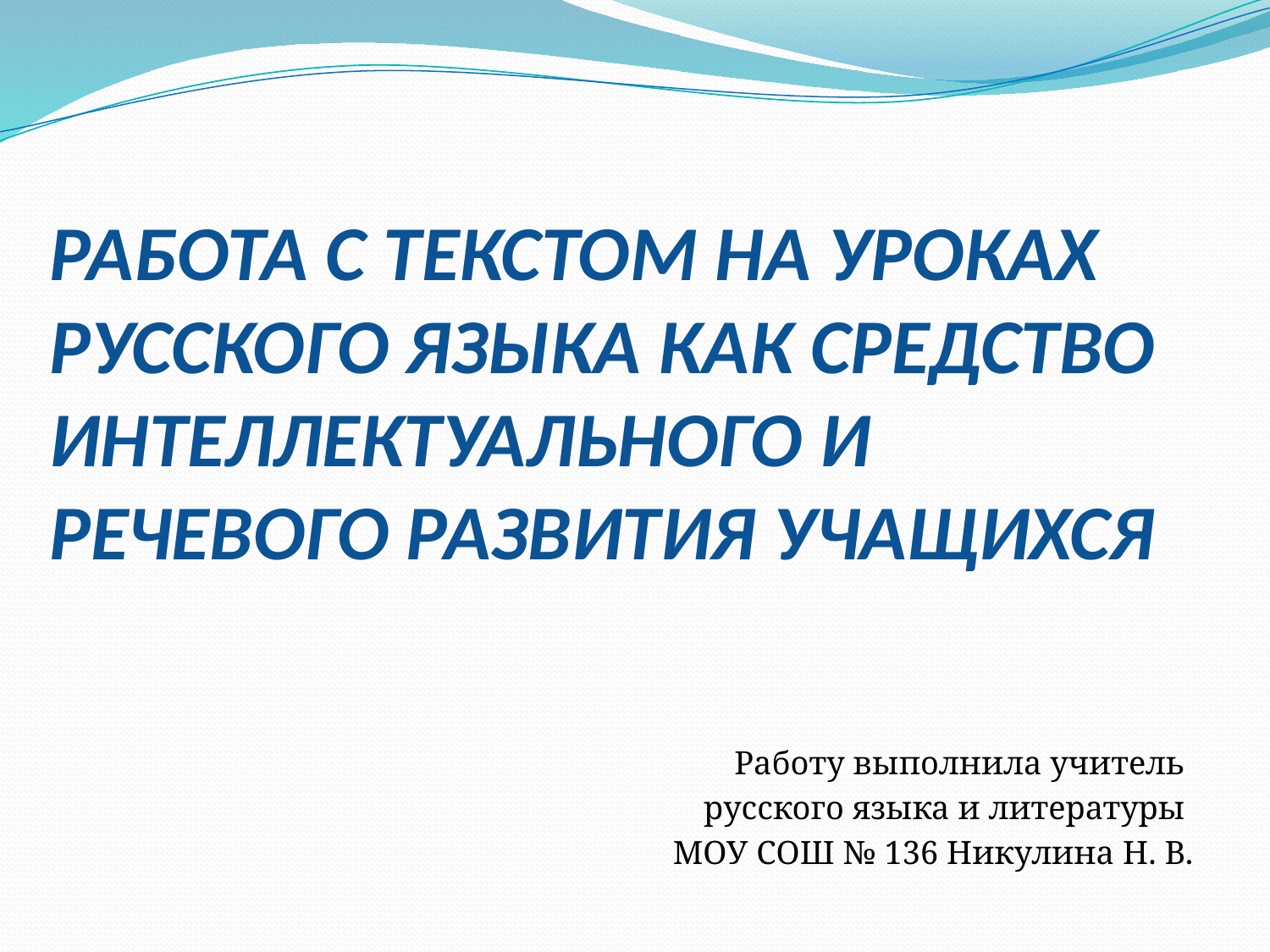

# РАБОТА С ТЕКСТОМ НА УРОКАХ РУССКОГО ЯЗЫКА КАК СРЕДСТВО ИНТЕЛЛЕКТУАЛЬНОГО И РЕЧЕВОГО РАЗВИТИЯ УЧАЩИХСЯ

Работу выполнила учитель
русского языка и литературы
МОУ СОШ № 136 Никулина Н. В.